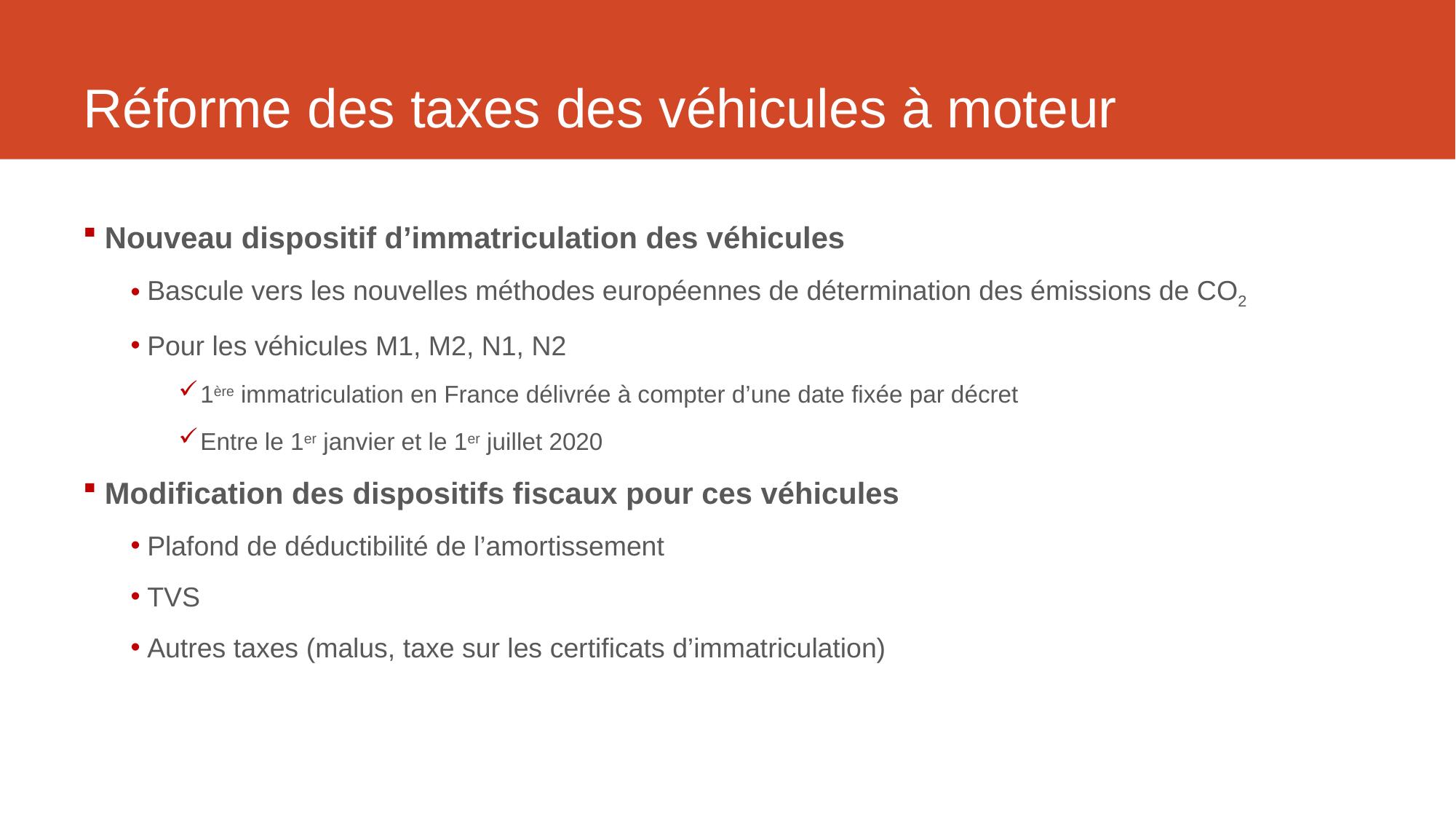

# Réforme des taxes des véhicules à moteur
Nouveau dispositif d’immatriculation des véhicules
Bascule vers les nouvelles méthodes européennes de détermination des émissions de CO2
Pour les véhicules M1, M2, N1, N2
1ère immatriculation en France délivrée à compter d’une date fixée par décret
Entre le 1er janvier et le 1er juillet 2020
Modification des dispositifs fiscaux pour ces véhicules
Plafond de déductibilité de l’amortissement
TVS
Autres taxes (malus, taxe sur les certificats d’immatriculation)